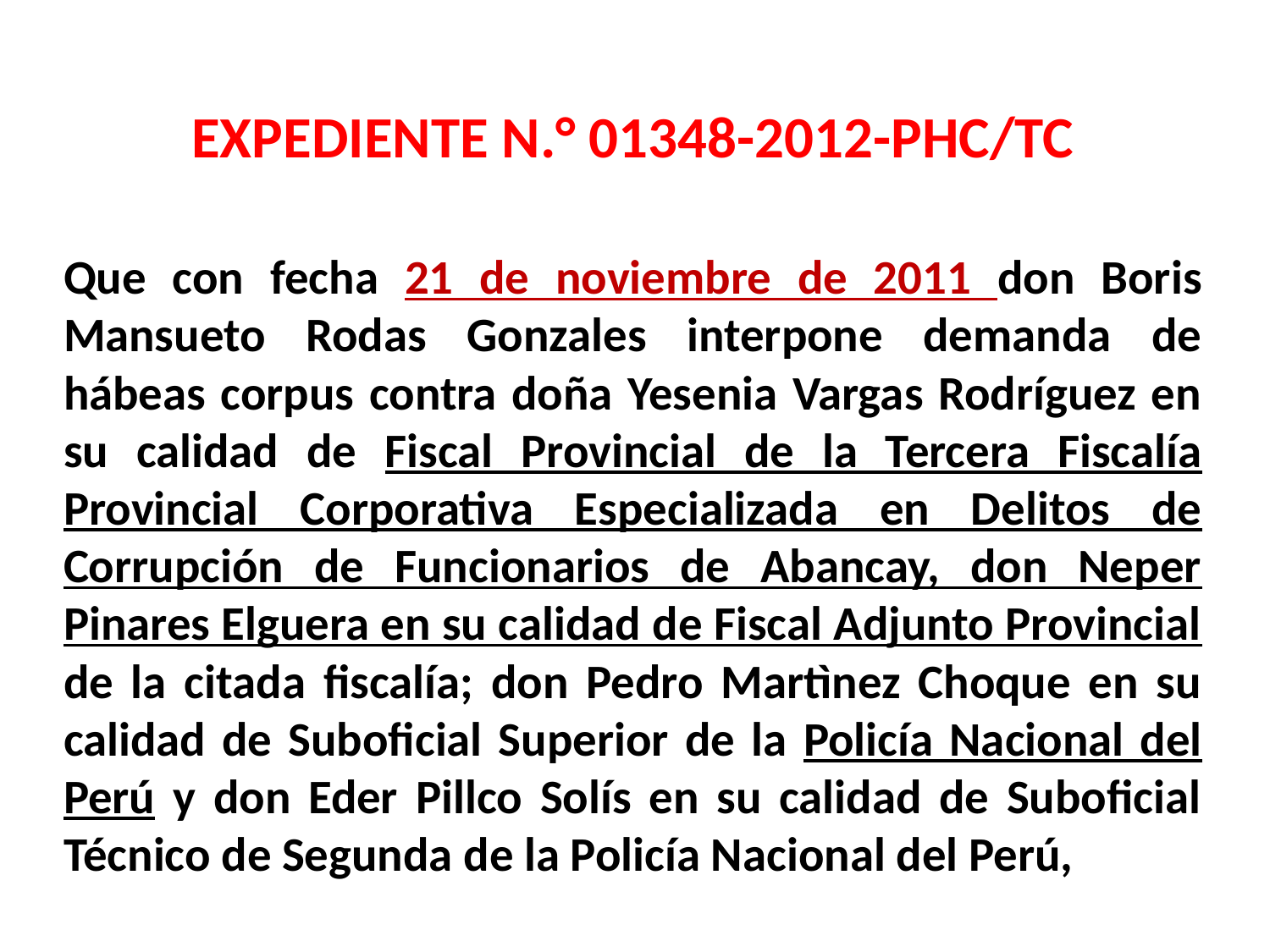

EXPEDIENTE N.° 01348-2012-PHC/TC

Que con fecha 21 de noviembre de 2011 don Boris Mansueto Rodas Gonzales interpone demanda de hábeas corpus contra doña Yesenia Vargas Rodríguez en su calidad de Fiscal Provincial de la Tercera Fiscalía Provincial Corporativa Especializada en Delitos de Corrupción de Funcionarios de Abancay, don Neper Pinares Elguera en su calidad de Fiscal Adjunto Provincial de la citada fiscalía; don Pedro Martìnez Choque en su calidad de Suboficial Superior de la Policía Nacional del Perú y don Eder Pillco Solís en su calidad de Suboficial Técnico de Segunda de la Policía Nacional del Perú,